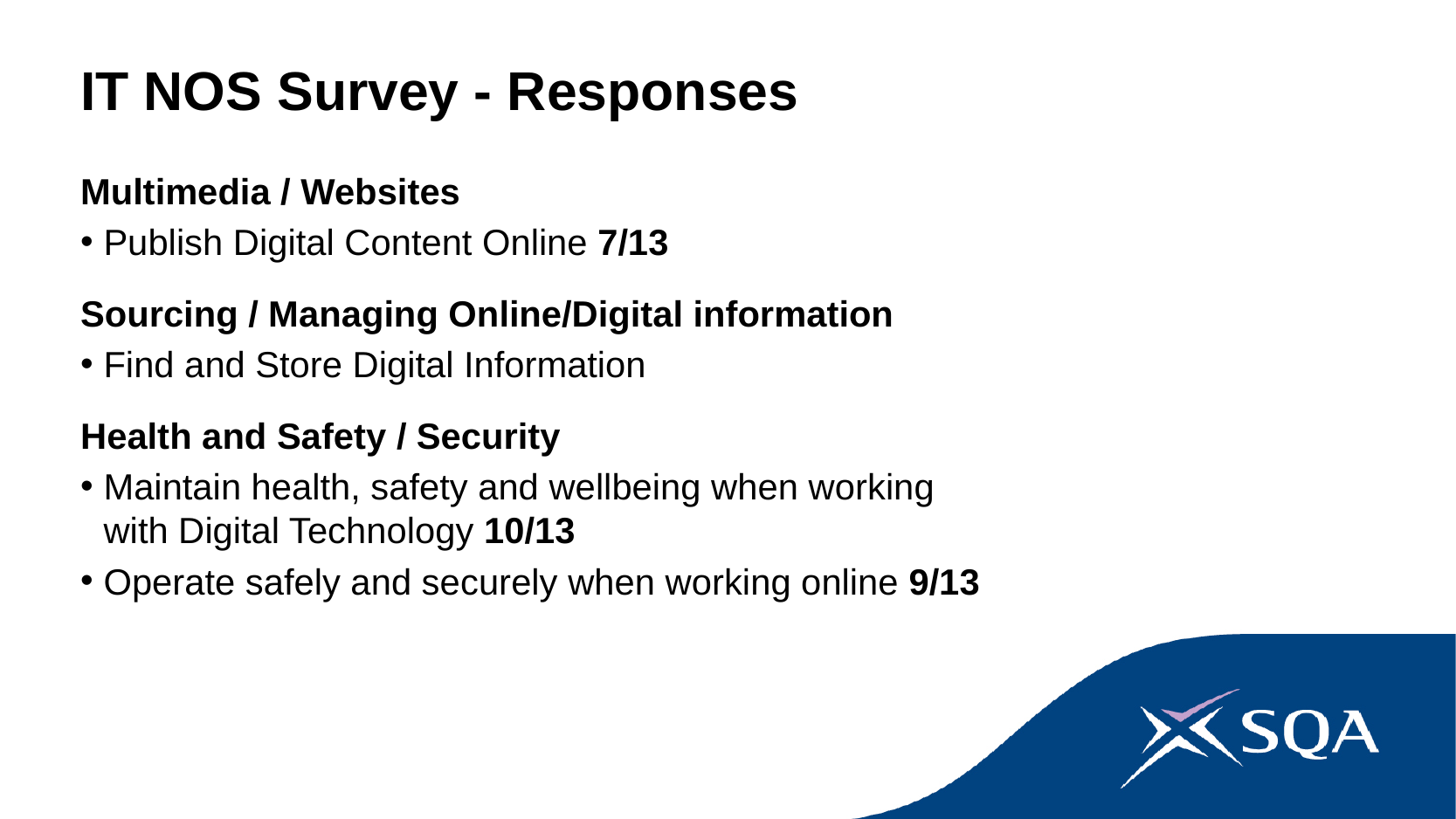

# IT NOS Survey - Responses
Multimedia / Websites
Publish Digital Content Online 7/13

Sourcing / Managing Online/Digital information
Find and Store Digital Information

Health and Safety / Security
Maintain health, safety and wellbeing when working
with Digital Technology 10/13
Operate safely and securely when working online 9/13